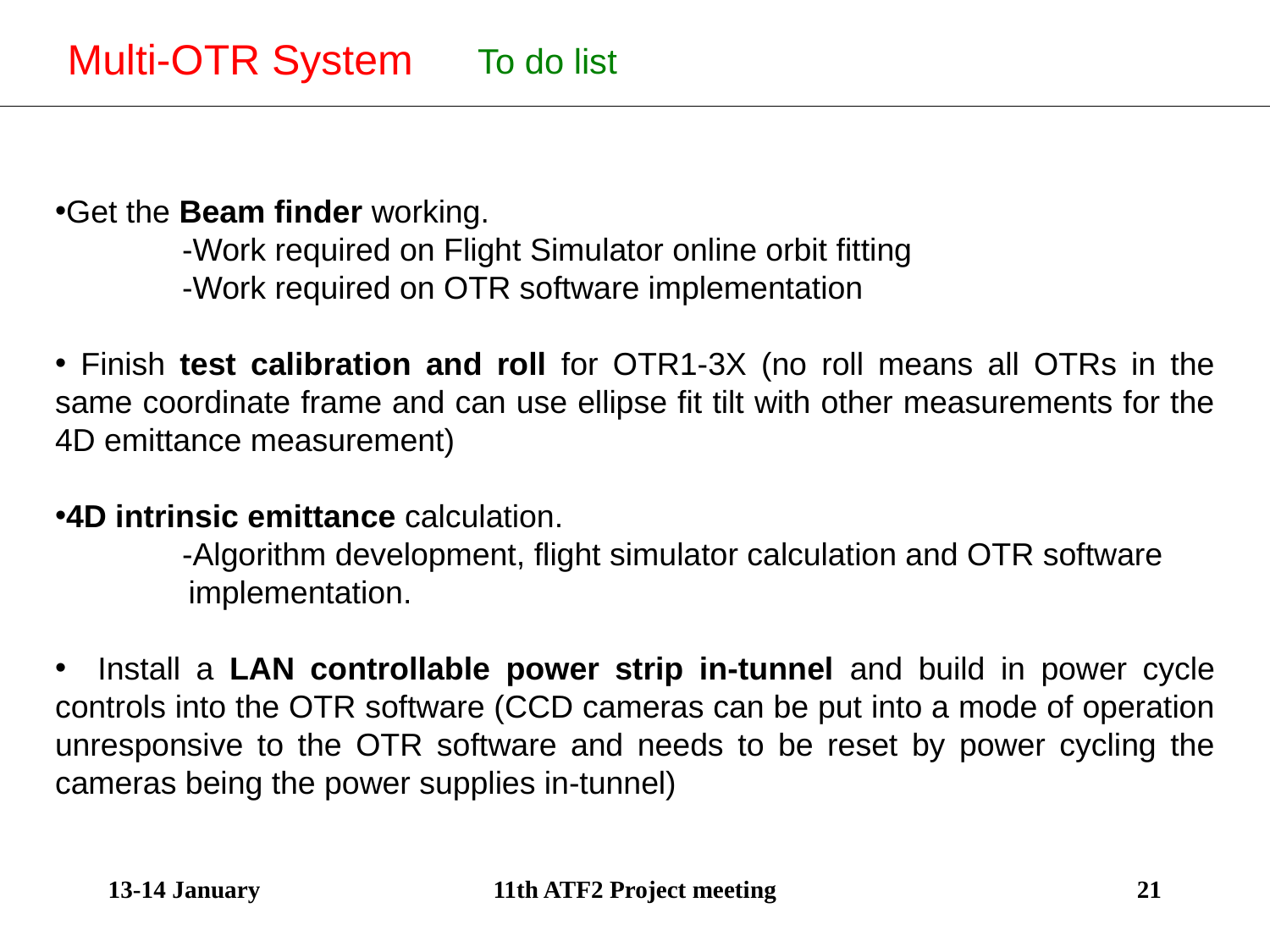

Multi-OTR System
To do list
New design of the OTR for  ATF-ATF2
Get the Beam finder working.
	-Work required on Flight Simulator online orbit fitting
	-Work required on OTR software implementation

 Finish test calibration and roll for OTR1-3X (no roll means all OTRs in the same coordinate frame and can use ellipse fit tilt with other measurements for the 4D emittance measurement)

4D intrinsic emittance calculation.
	-Algorithm development, flight simulator calculation and OTR software
               implementation.

  Install a LAN controllable power strip in-tunnel and build in power cycle controls into the OTR software (CCD cameras can be put into a mode of operation unresponsive to the OTR software and needs to be reset by power cycling the cameras being the power supplies in-tunnel)

13-14 January
11th ATF2 Project meeting
21